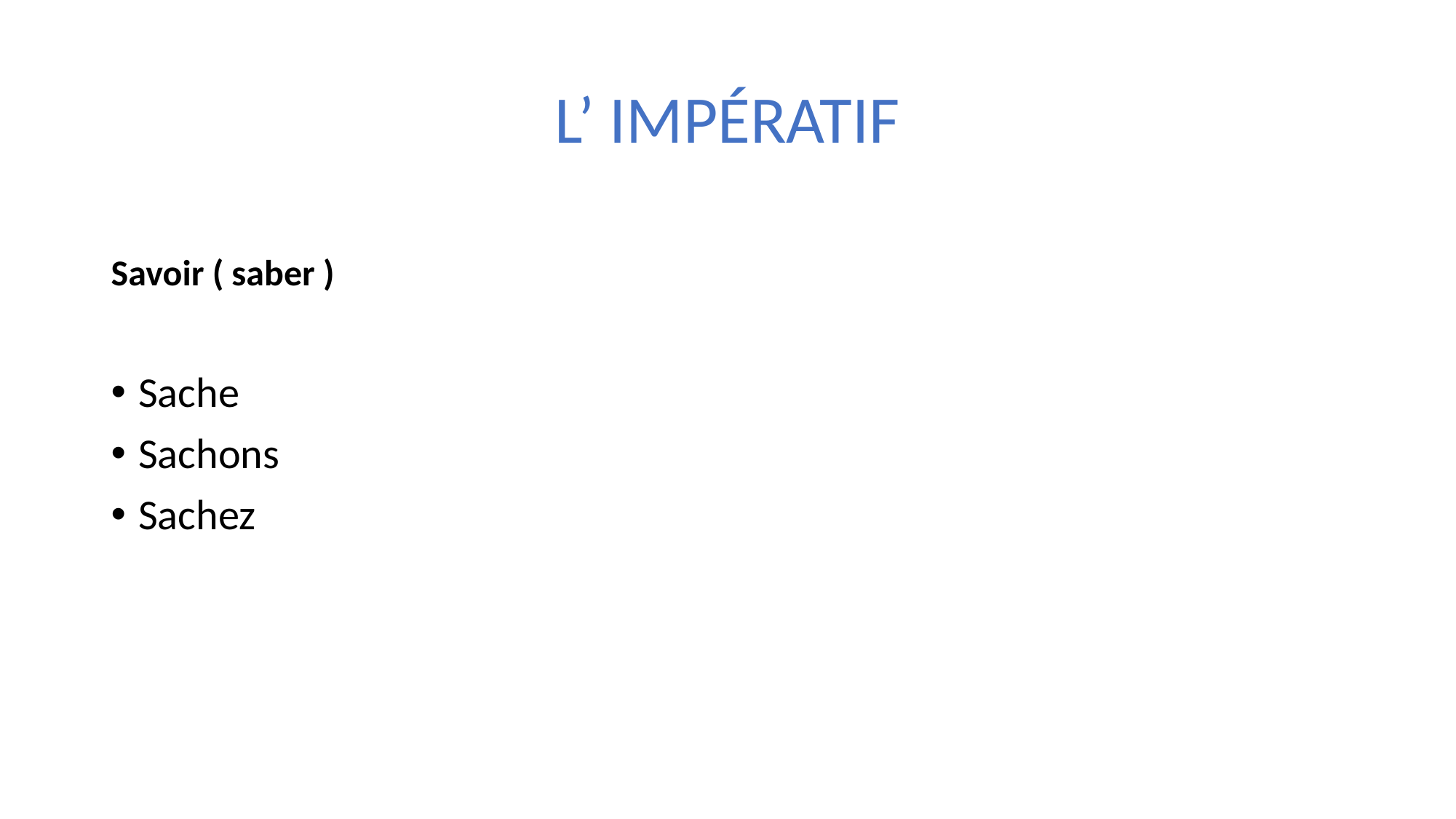

# L’ IMPÉRATIF
Savoir ( saber )

Sache
Sachons
Sachez